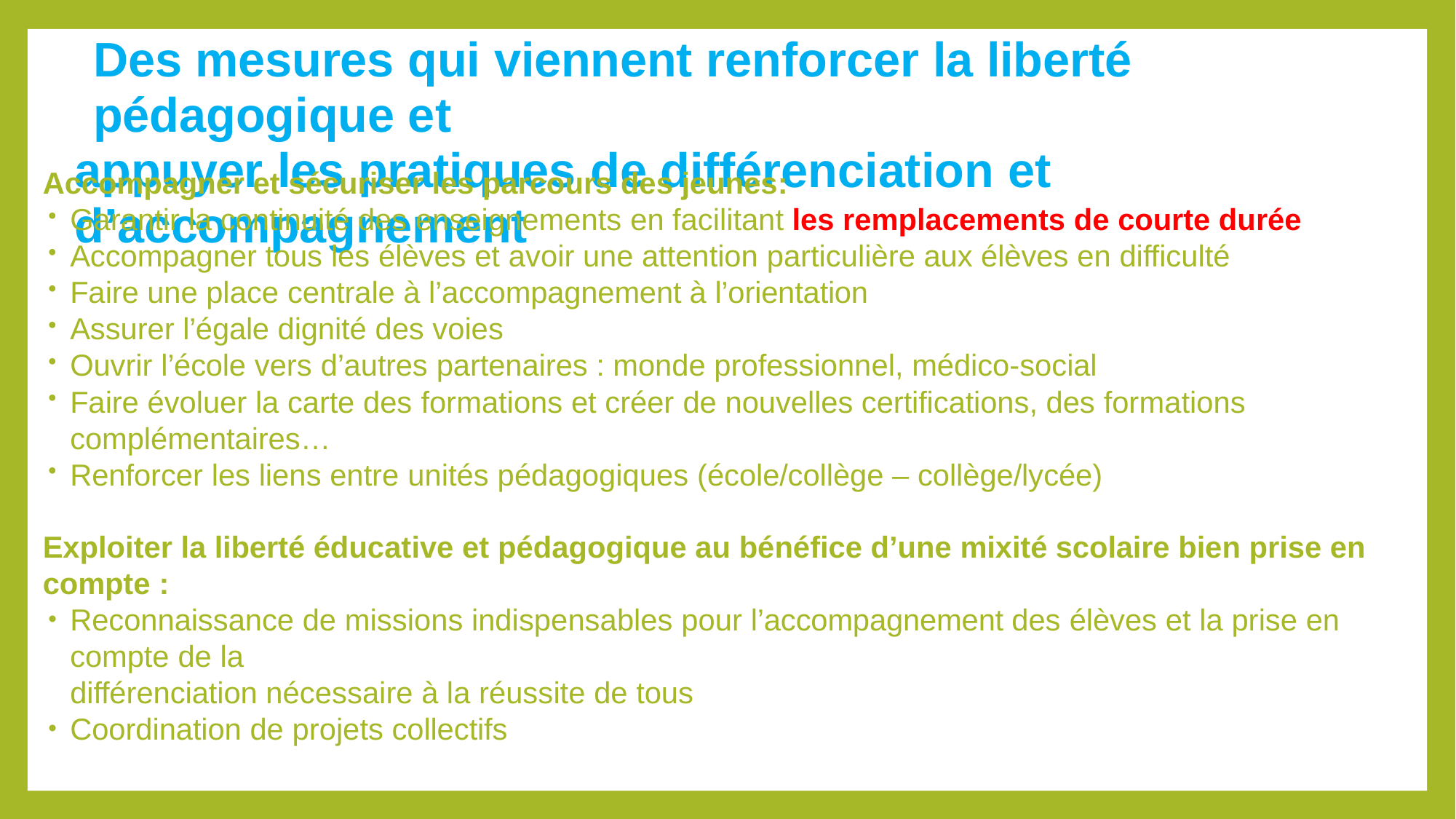

# Des mesures qui viennent renforcer la liberté pédagogique et
appuyer les pratiques de différenciation et d’accompagnement
Accompagner et sécuriser les parcours des jeunes:
Garantir la continuité des enseignements en facilitant les remplacements de courte durée
Accompagner tous les élèves et avoir une attention particulière aux élèves en difficulté
Faire une place centrale à l’accompagnement à l’orientation
Assurer l’égale dignité des voies
Ouvrir l’école vers d’autres partenaires : monde professionnel, médico-social
Faire évoluer la carte des formations et créer de nouvelles certifications, des formations complémentaires…
Renforcer les liens entre unités pédagogiques (école/collège – collège/lycée)

Exploiter la liberté éducative et pédagogique au bénéfice d’une mixité scolaire bien prise en compte :
Reconnaissance de missions indispensables pour l’accompagnement des élèves et la prise en compte de la
différenciation nécessaire à la réussite de tous
Coordination de projets collectifs

Investir la dimension éducative en prenant en compte des problématiques éducatives essentielles :
Bientraitance, EARS…